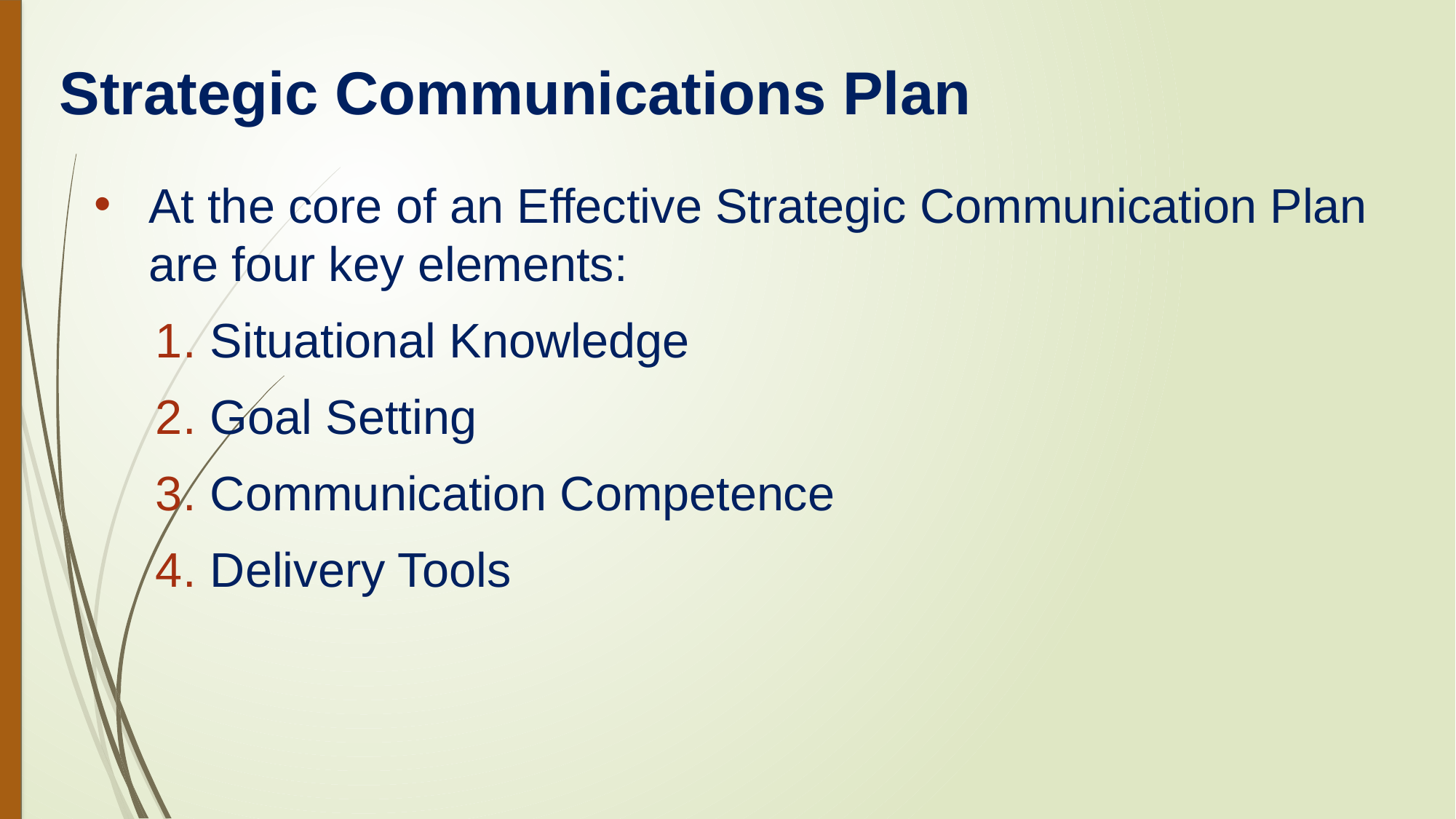

# Strategic Communications Plan
At the core of an Effective Strategic Communication Plan are four key elements:
Situational Knowledge
Goal Setting
Communication Competence
Delivery Tools